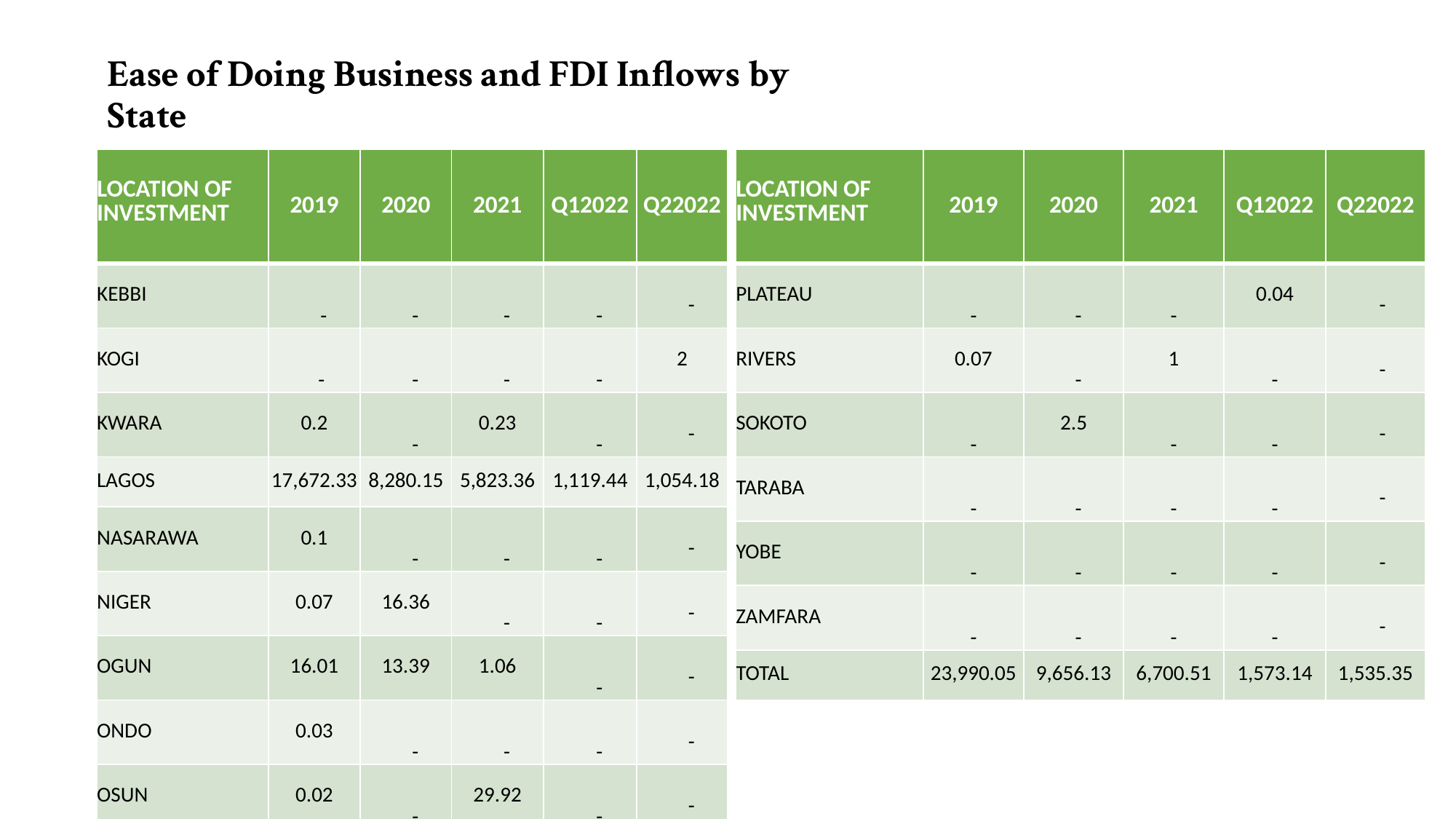

# Ease of Doing Business and FDI Inflows by State
| LOCATION OF INVESTMENT | 2019 | 2020 | 2021 | Q12022 | Q22022 |
| --- | --- | --- | --- | --- | --- |
| KEBBI | - | - | - | - | - |
| KOGI | - | - | - | - | 2 |
| KWARA | 0.2 | - | 0.23 | - | - |
| LAGOS | 17,672.33 | 8,280.15 | 5,823.36 | 1,119.44 | 1,054.18 |
| NASARAWA | 0.1 | - | - | - | - |
| NIGER | 0.07 | 16.36 | - | - | - |
| OGUN | 16.01 | 13.39 | 1.06 | - | - |
| ONDO | 0.03 | - | - | - | - |
| OSUN | 0.02 | - | 29.92 | - | - |
| OYO | 3.74 | - | 2 | 2 | - |
| LOCATION OF INVESTMENT | 2019 | 2020 | 2021 | Q12022 | Q22022 |
| --- | --- | --- | --- | --- | --- |
| PLATEAU | - | - | - | 0.04 | - |
| RIVERS | 0.07 | - | 1 | - | - |
| SOKOTO | - | 2.5 | - | - | - |
| TARABA | - | - | - | - | - |
| YOBE | - | - | - | - | - |
| ZAMFARA | - | - | - | - | - |
| TOTAL | 23,990.05 | 9,656.13 | 6,700.51 | 1,573.14 | 1,535.35 |